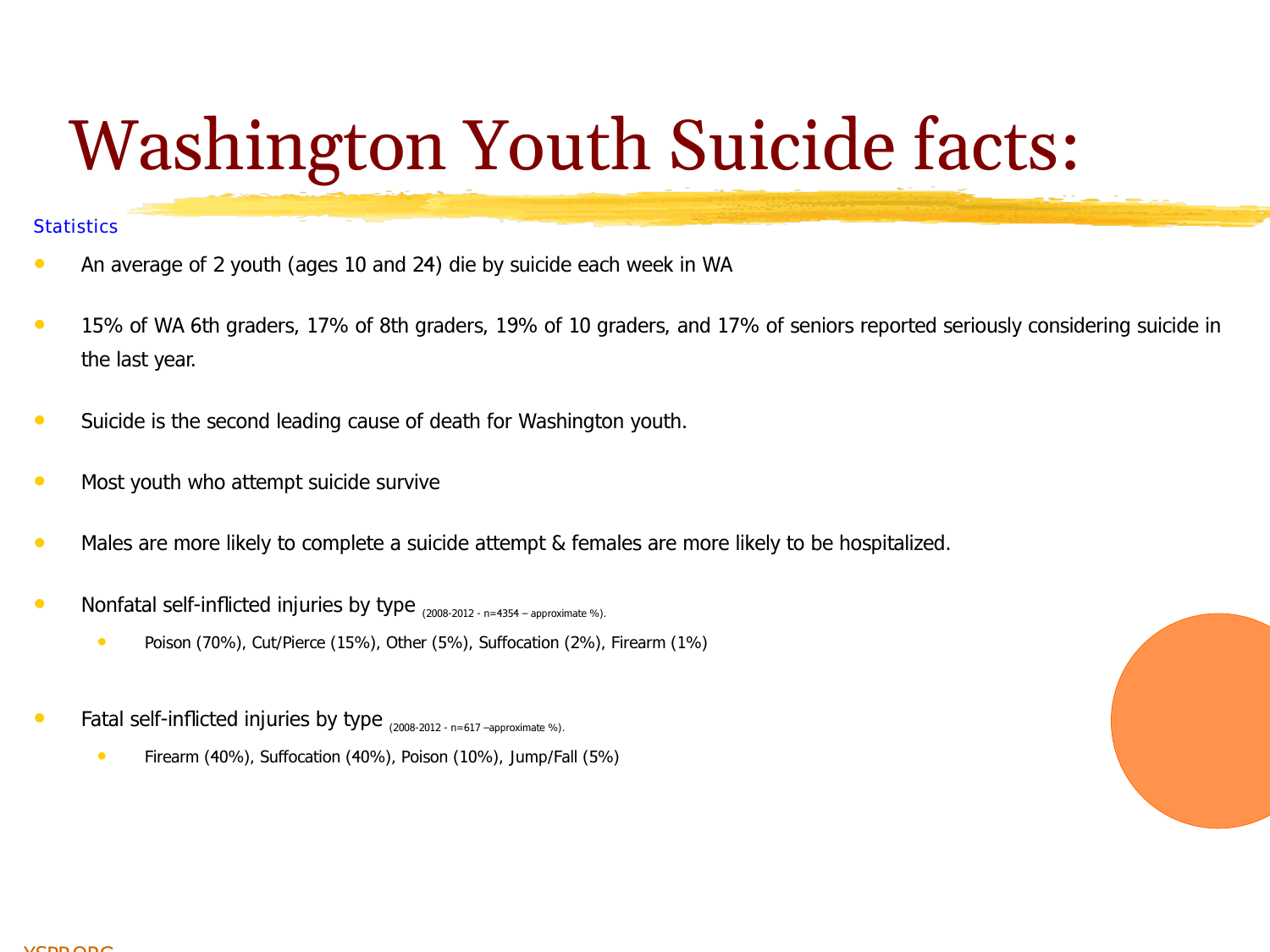

# Washington Youth Suicide facts:
Statistics
An average of 2 youth (ages 10 and 24) die by suicide each week in WA

15% of WA 6th graders, 17% of 8th graders, 19% of 10 graders, and 17% of seniors reported seriously considering suicide in the last year.

Suicide is the second leading cause of death for Washington youth.

Most youth who attempt suicide survive

Males are more likely to complete a suicide attempt & females are more likely to be hospitalized.

Nonfatal self-inflicted injuries by type (2008-2012 - n=4354 – approximate %).
Poison (70%), Cut/Pierce (15%), Other (5%), Suffocation (2%), Firearm (1%)

Fatal self-inflicted injuries by type (2008-2012 - n=617 –approximate %).
Firearm (40%), Suffocation (40%), Poison (10%), Jump/Fall (5%)

 YSPP.ORG